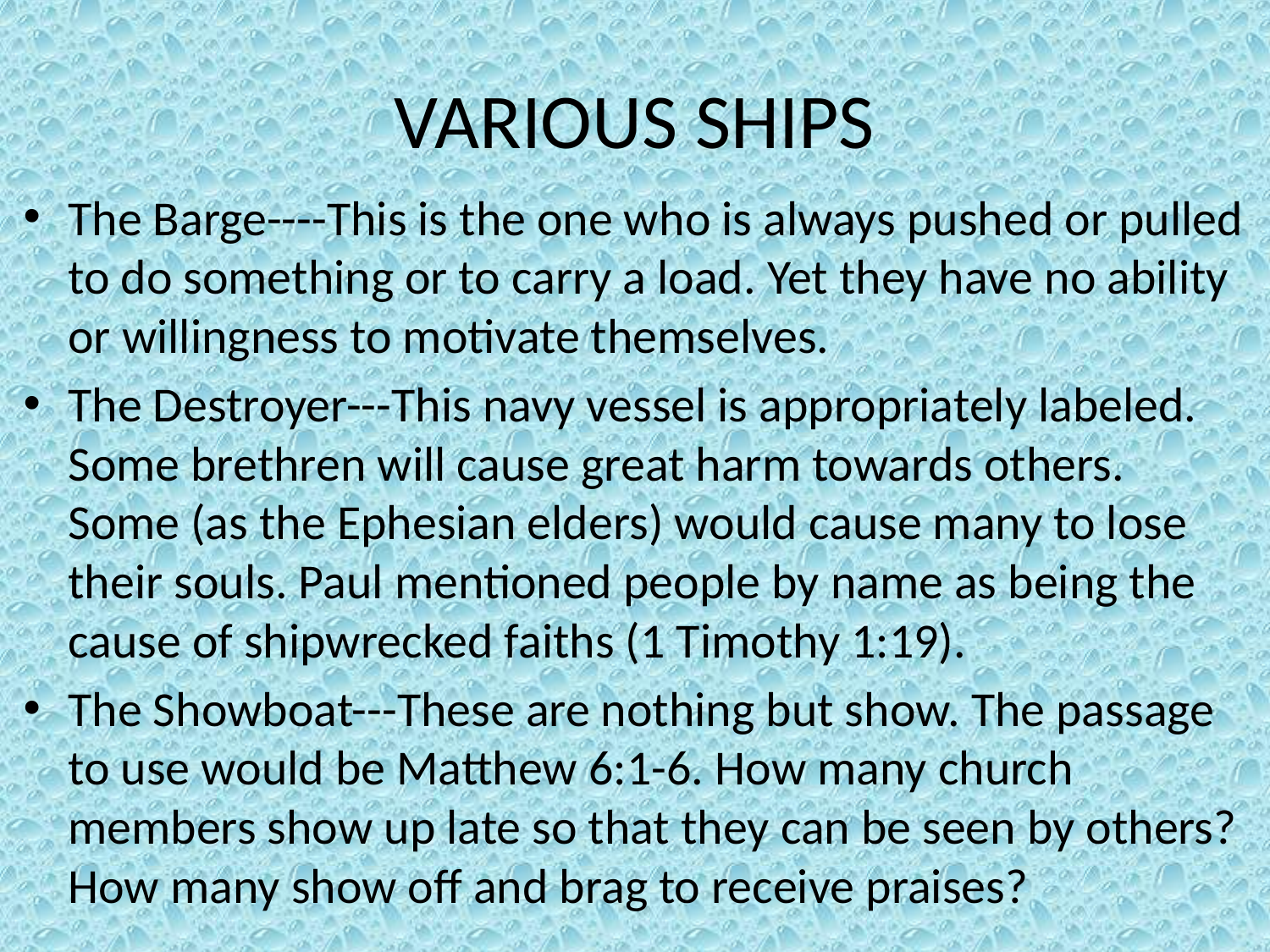

# VARIOUS SHIPS
The Barge----This is the one who is always pushed or pulled to do something or to carry a load. Yet they have no ability or willingness to motivate themselves.
The Destroyer---This navy vessel is appropriately labeled. Some brethren will cause great harm towards others. Some (as the Ephesian elders) would cause many to lose their souls. Paul mentioned people by name as being the cause of shipwrecked faiths (1 Timothy 1:19).
The Showboat---These are nothing but show. The passage to use would be Matthew 6:1-6. How many church members show up late so that they can be seen by others? How many show off and brag to receive praises?